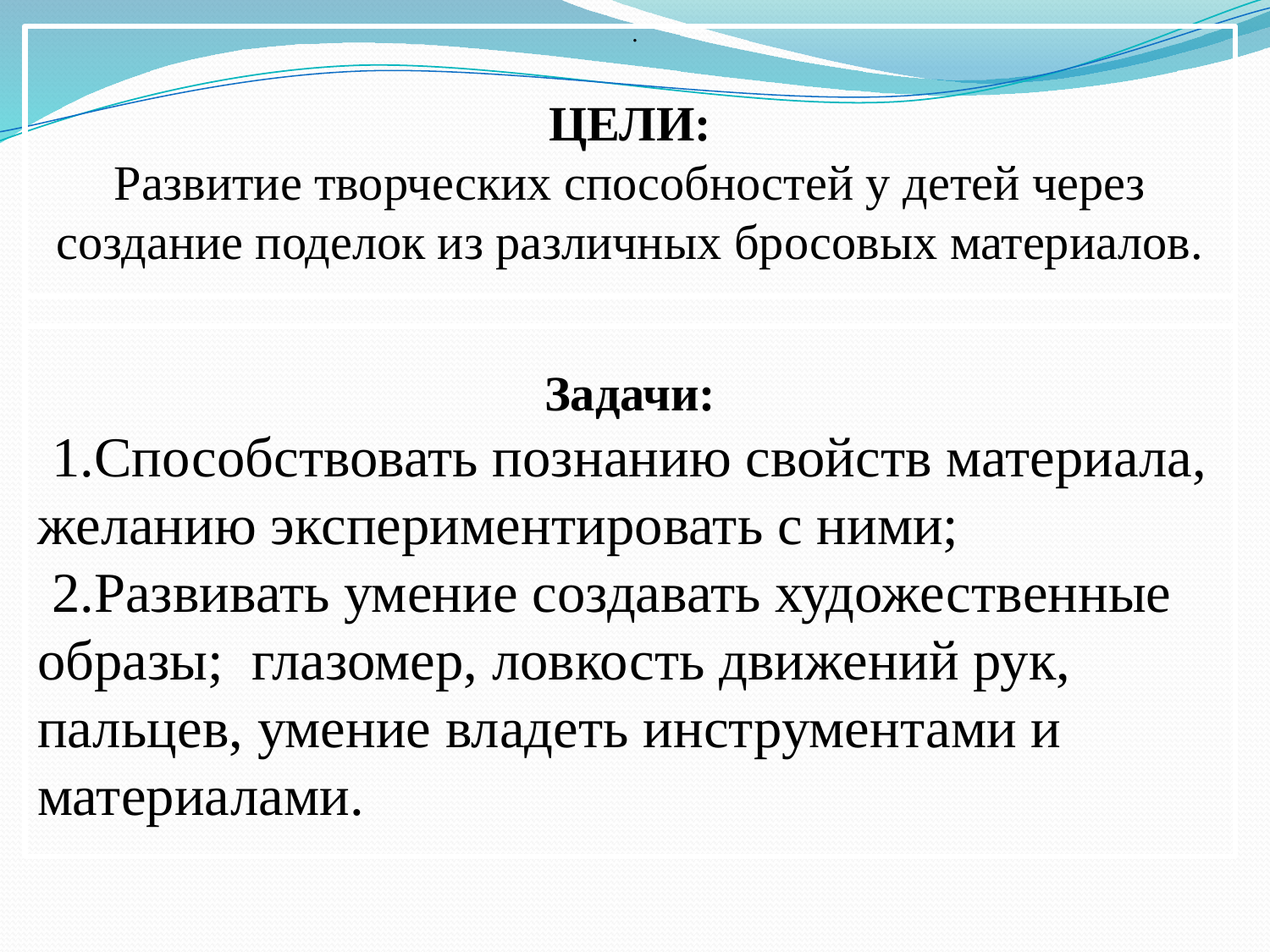

.

ЦЕЛИ:
Развитие творческих способностей у детей через создание поделок из различных бросовых материалов.

Задачи:
 1.Способствовать познанию свойств материала, желанию экспериментировать с ними;
 2.Развивать умение создавать художественные образы;  глазомер, ловкость движений рук, пальцев, умение владеть инструментами и материалами.